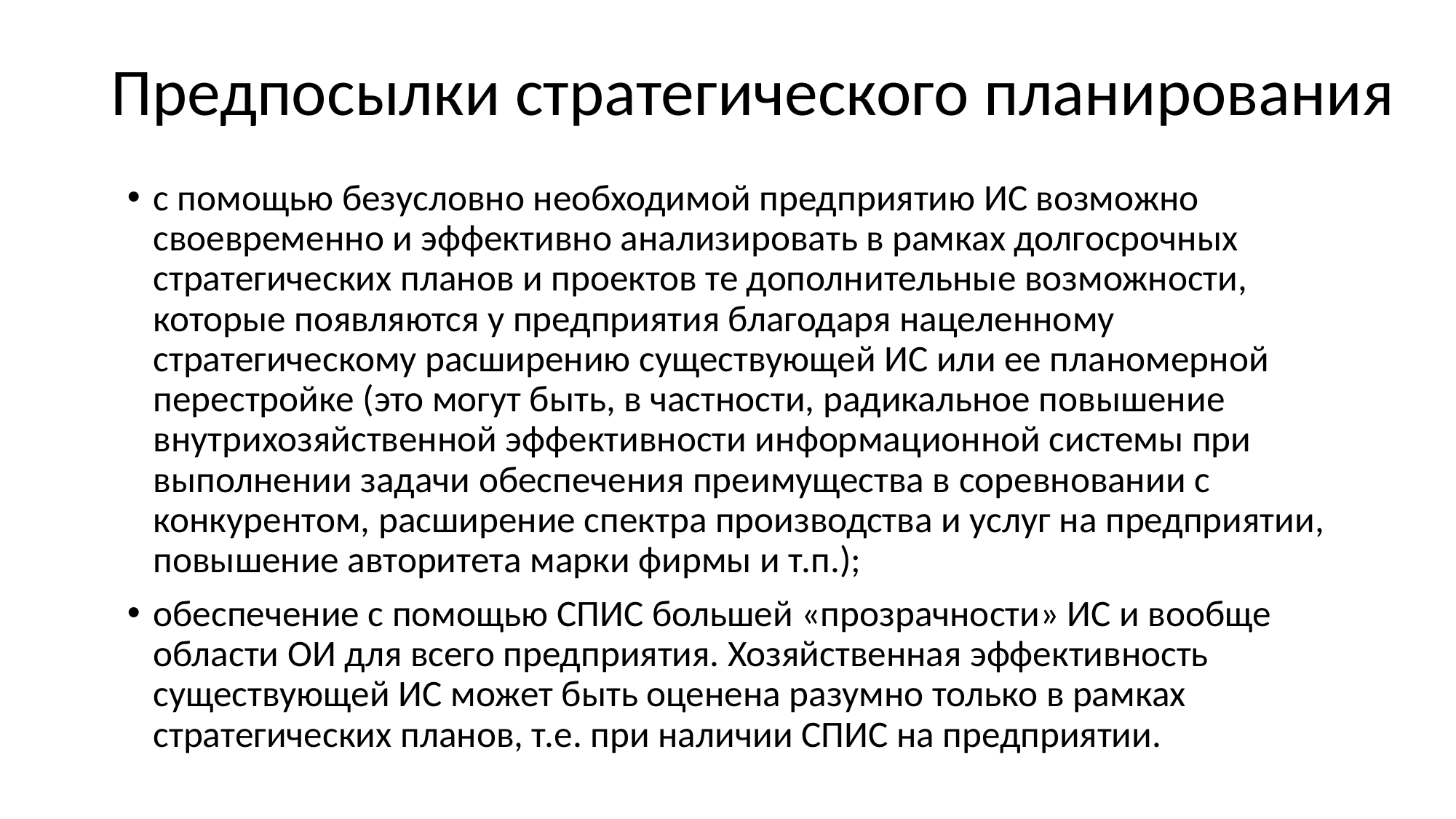

# Предпосылки стратегического планирования
с помощью безусловно необходимой предприятию ИС возможно своевременно и эффективно анализировать в рамках долгосрочных стратегических планов и проектов те дополнительные возможности, которые появляются у предприятия благодаря нацеленному стратегическому расширению существующей ИС или ее планомерной перестройке (это могут быть, в частности, радикальное повышение внутрихозяйственной эффективности информационной системы при выполнении задачи обеспечения преимущества в соревновании с конкурентом, расширение спектра производства и услуг на предприятии, повышение авторитета марки фирмы и т.п.);
обеспечение с помощью СПИС большей «прозрачности» ИС и вообще области ОИ для всего предприятия. Хозяйственная эффективность существующей ИС может быть оценена разумно только в рамках стратегических планов, т.е. при наличии СПИС на предприятии.